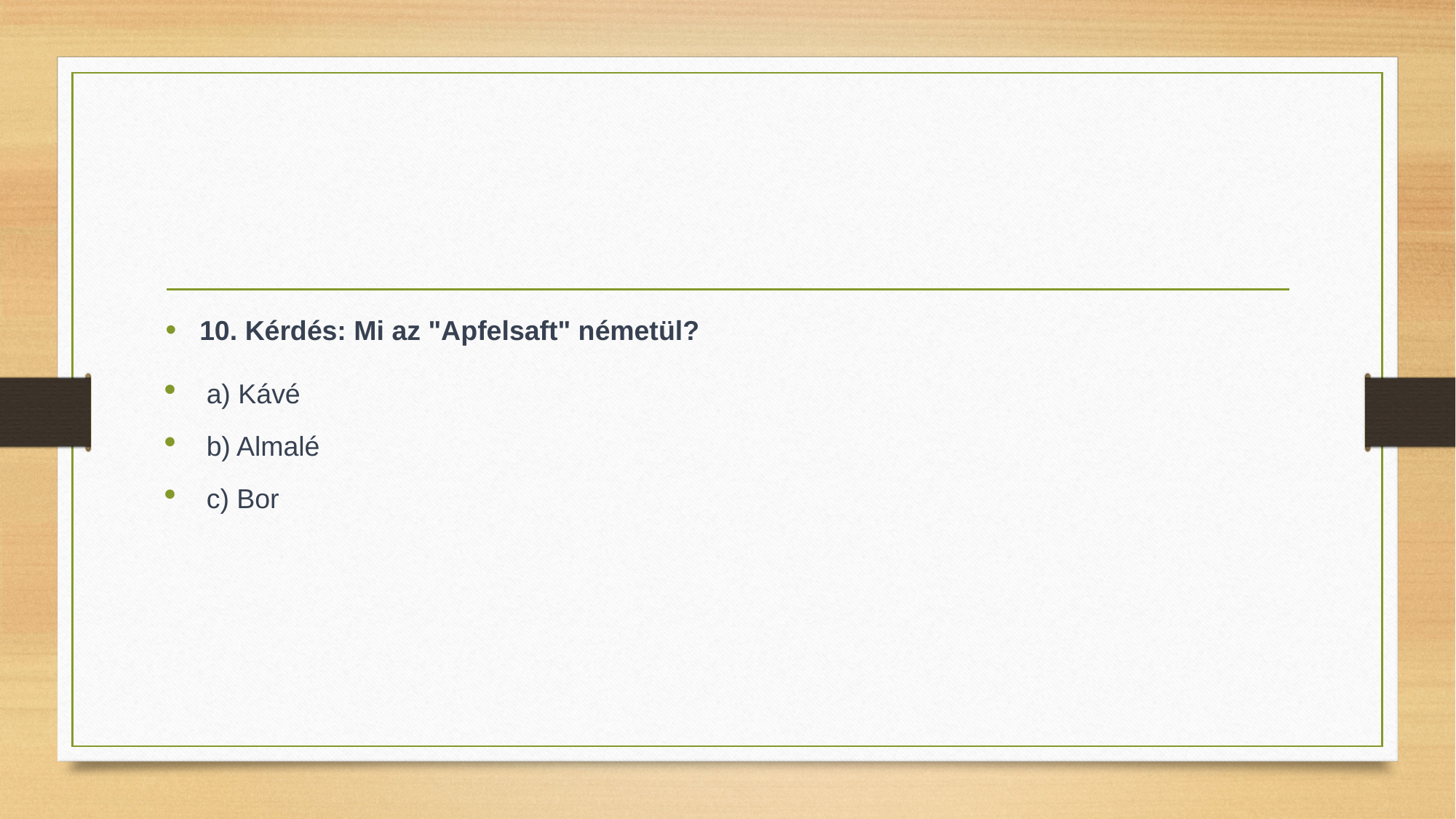

#
10. Kérdés: Mi az "Apfelsaft" németül?
a) Kávé
b) Almalé
c) Bor